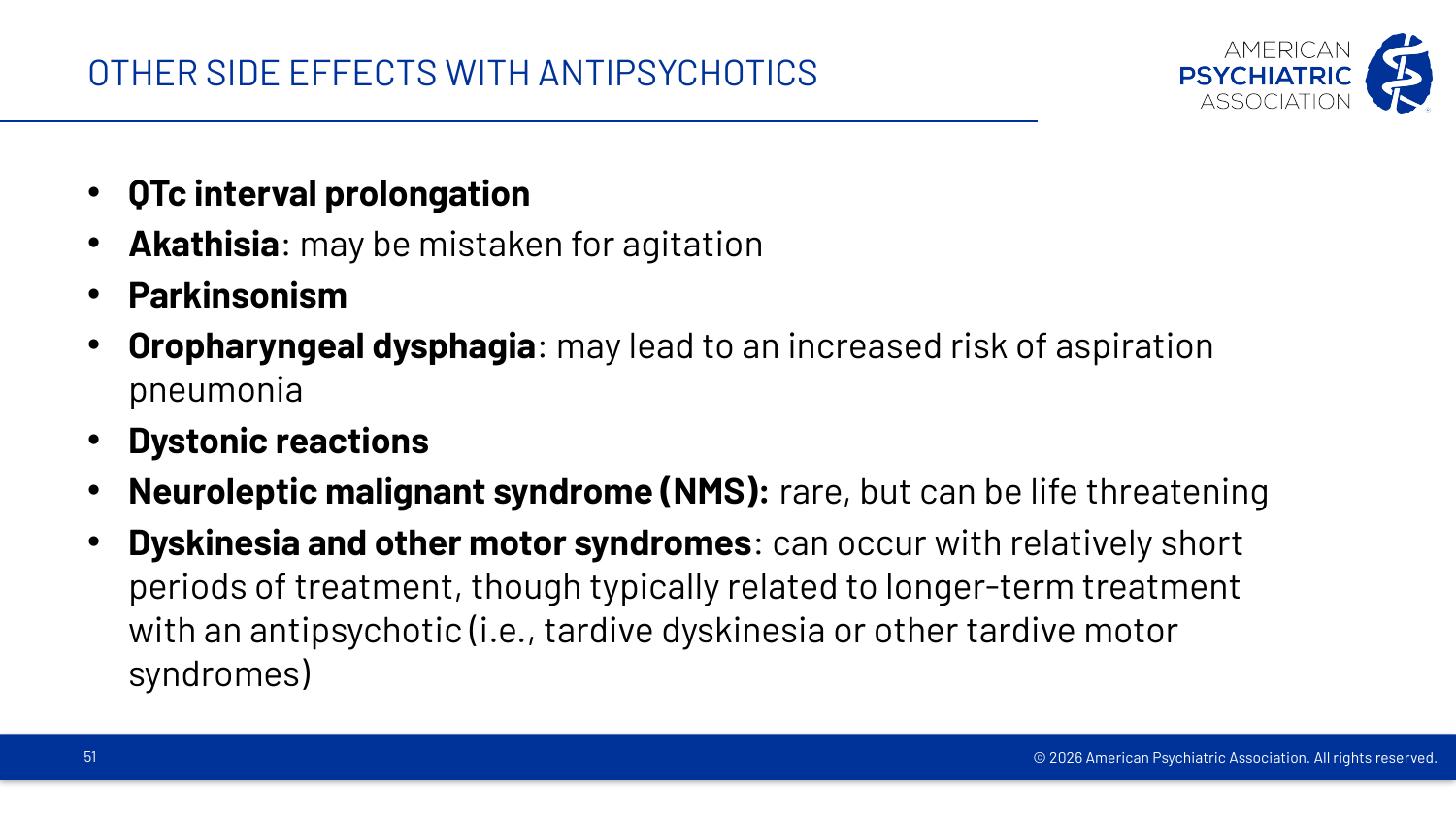

# Other side effects with antipsychotics
QTc interval prolongation
Akathisia: may be mistaken for agitation
Parkinsonism
Oropharyngeal dysphagia: may lead to an increased risk of aspiration pneumonia
Dystonic reactions
Neuroleptic malignant syndrome (NMS): rare, but can be life threatening
Dyskinesia and other motor syndromes: can occur with relatively short periods of treatment, though typically related to longer-term treatment with an antipsychotic (i.e., tardive dyskinesia or other tardive motor syndromes)